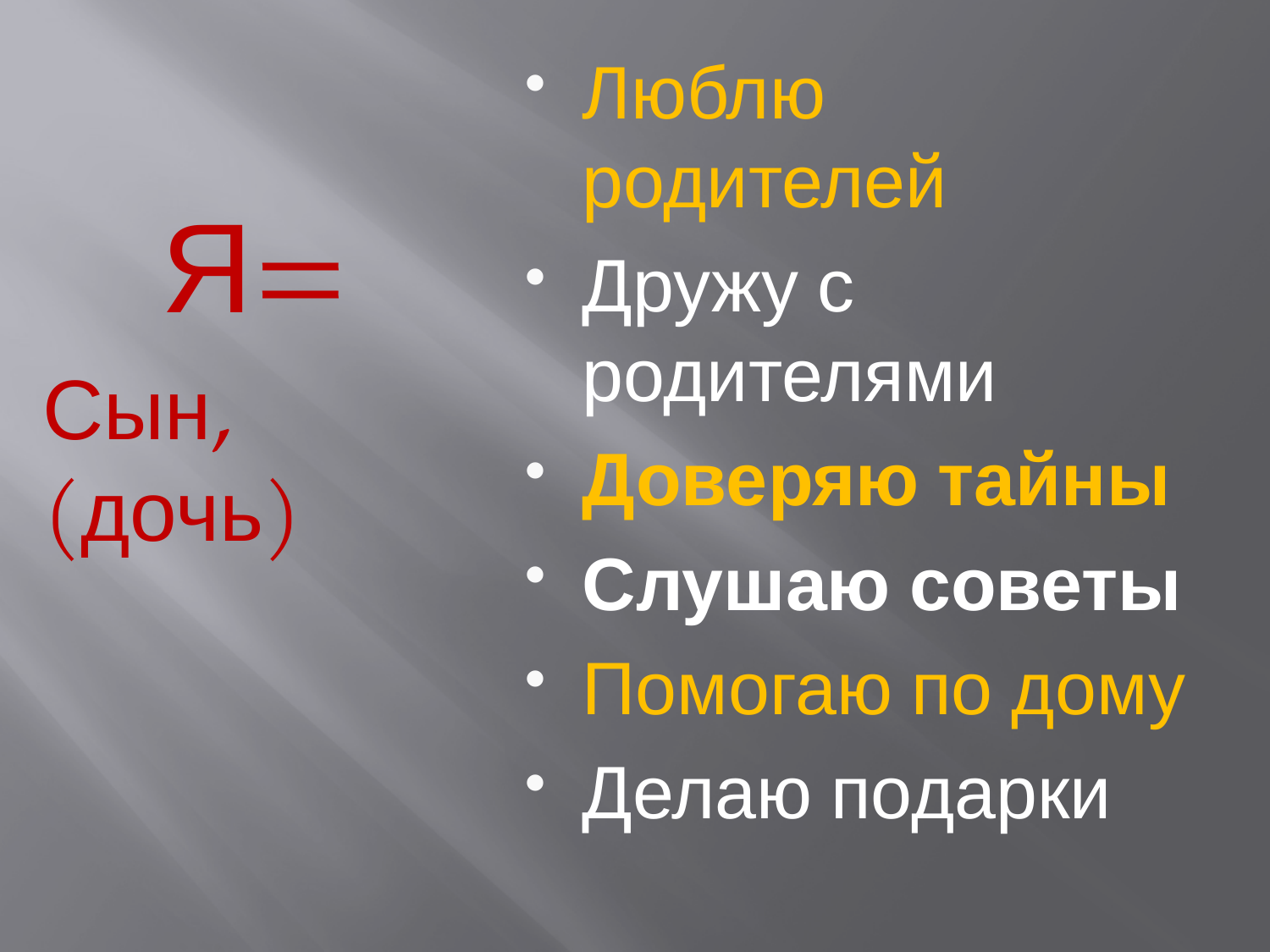

Люблю родителей
Дружу с родителями
Доверяю тайны
Слушаю советы
Помогаю по дому
Делаю подарки

Я=
Сын,(дочь)